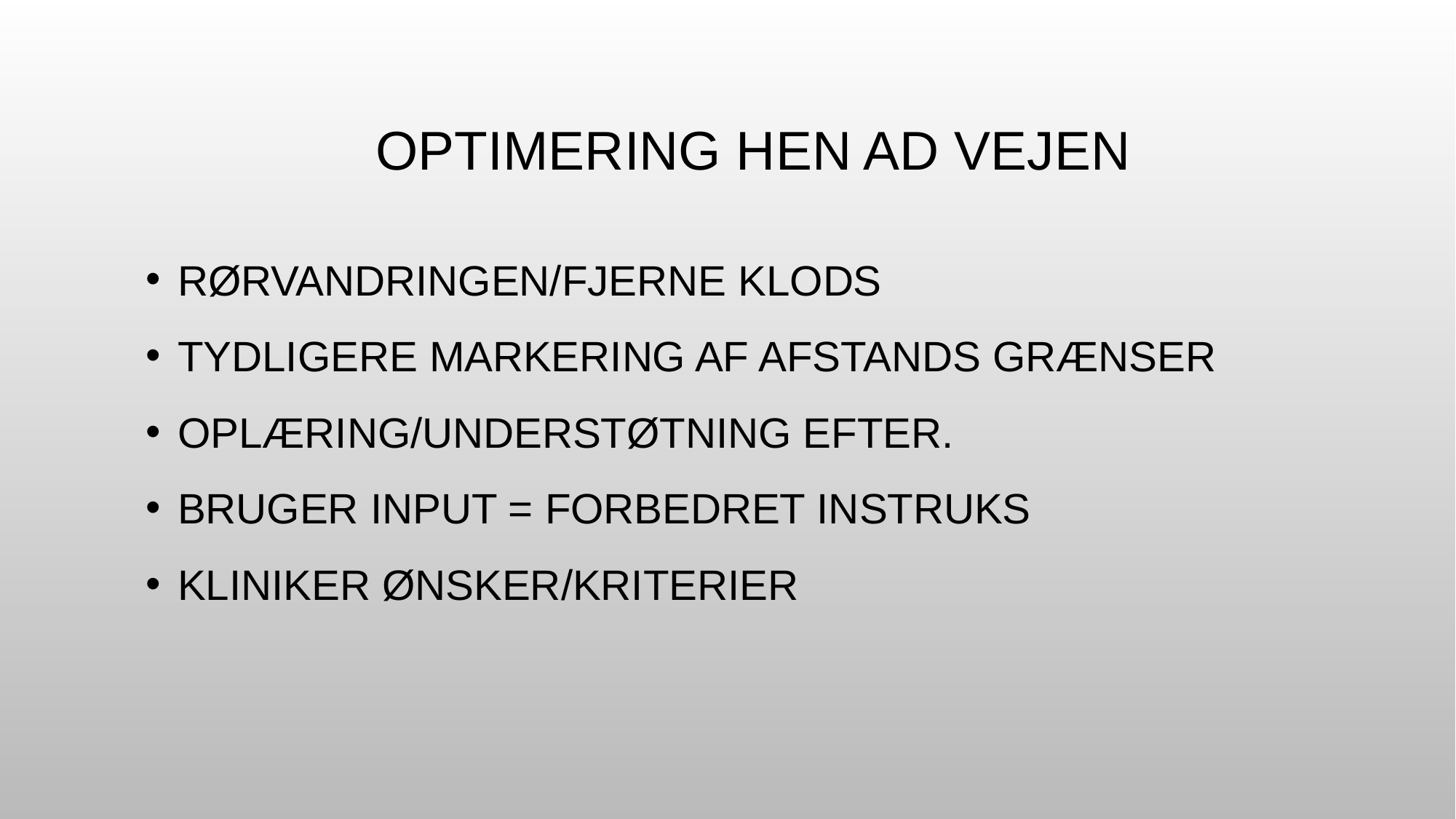

# Optimering hen ad vejen
Rørvandringen/fjerne klods
Tydligere markering af afstands grænser
Oplæring/understøtning efter.
Bruger input = forbedret instruks
Kliniker ønsker/kriterier
13